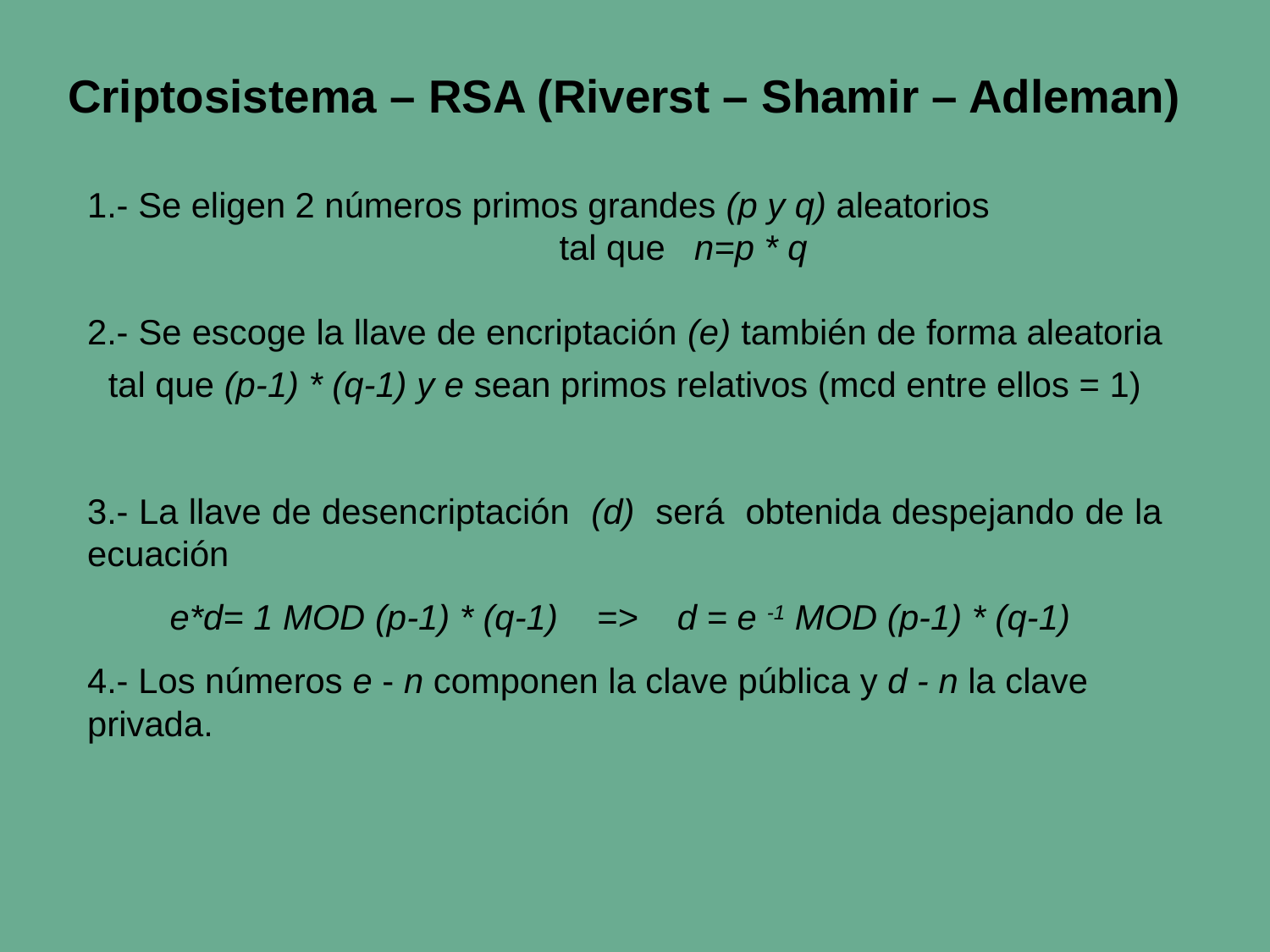

# Criptosistema – RSA (Riverst – Shamir – Adleman)
1.- Se eligen 2 números primos grandes (p y q) aleatorios
            tal que   n=p * q

2.- Se escoge la llave de encriptación (e) también de forma aleatoria
tal que (p-1) * (q-1) y e sean primos relativos (mcd entre ellos = 1)

3.- La llave de desencriptación  (d)  será  obtenida despejando de la ecuación
e*d= 1 MOD (p-1) * (q-1)    =>    d = e -1 MOD (p-1) * (q-1)
4.- Los números e - n componen la clave pública y d - n la clave privada.